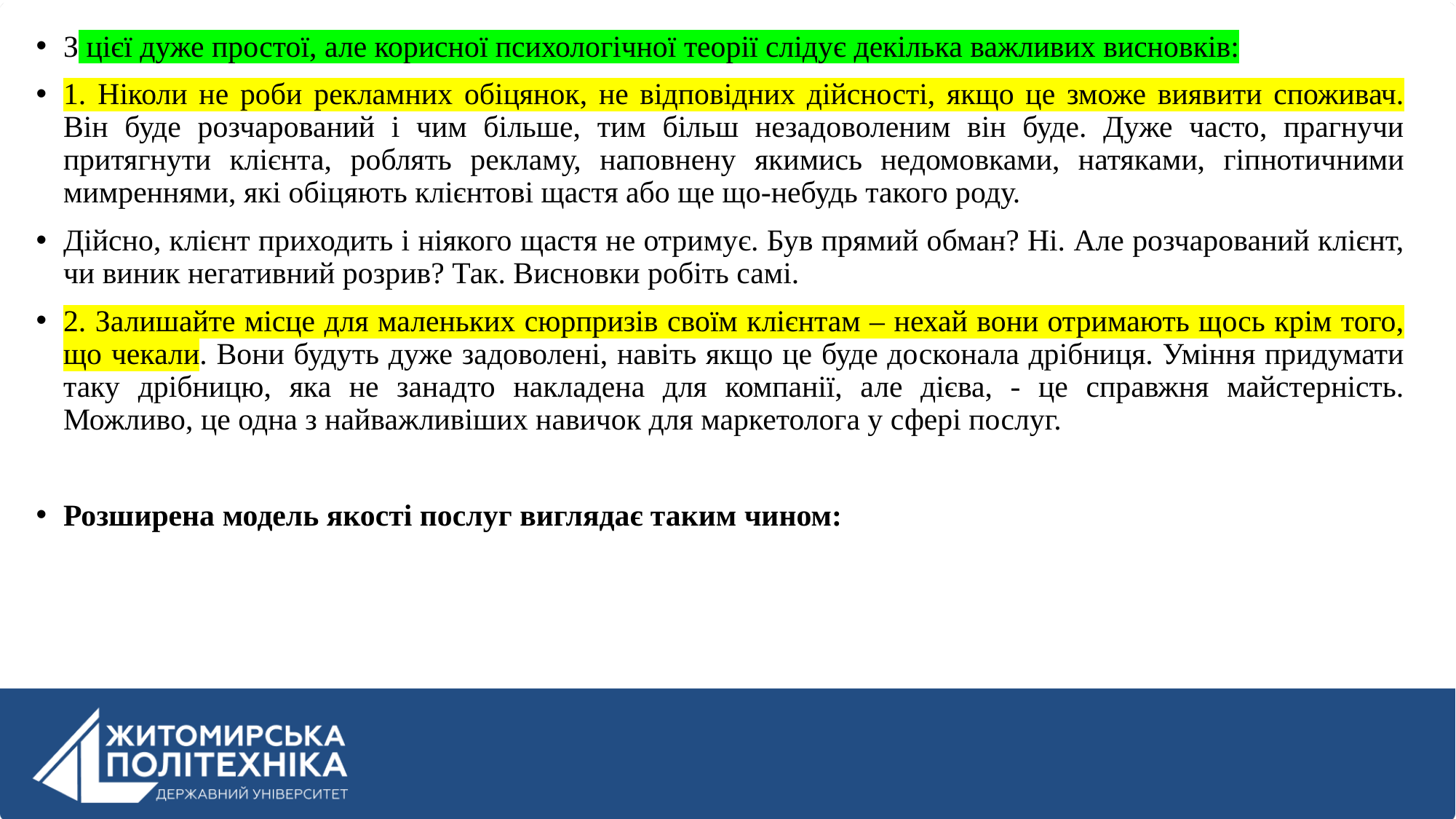

З цієї дуже простої, але корисної психологічної теорії слідує декілька важливих висновків:
1. Ніколи не роби рекламних обіцянок, не відповідних дійсності, якщо це зможе виявити споживач. Він буде розчарований і чим більше, тим більш незадоволеним він буде. Дуже часто, прагнучи притягнути клієнта, роблять рекламу, наповнену якимись недомовками, натяками, гіпнотичними мимреннями, які обіцяють клієнтові щастя або ще що-небудь такого роду.
Дійсно, клієнт приходить і ніякого щастя не отримує. Був прямий обман? Ні. Але розчарований клієнт, чи виник негативний розрив? Так. Висновки робіть самі.
2. Залишайте місце для маленьких сюрпризів своїм клієнтам – нехай вони отримають щось крім того, що чекали. Вони будуть дуже задоволені, навіть якщо це буде досконала дрібниця. Уміння придумати таку дрібницю, яка не занадто накладена для компанії, але дієва, - це справжня майстерність. Можливо, це одна з найважливіших навичок для маркетолога у сфері послуг.

Розширена модель якості послуг виглядає таким чином: